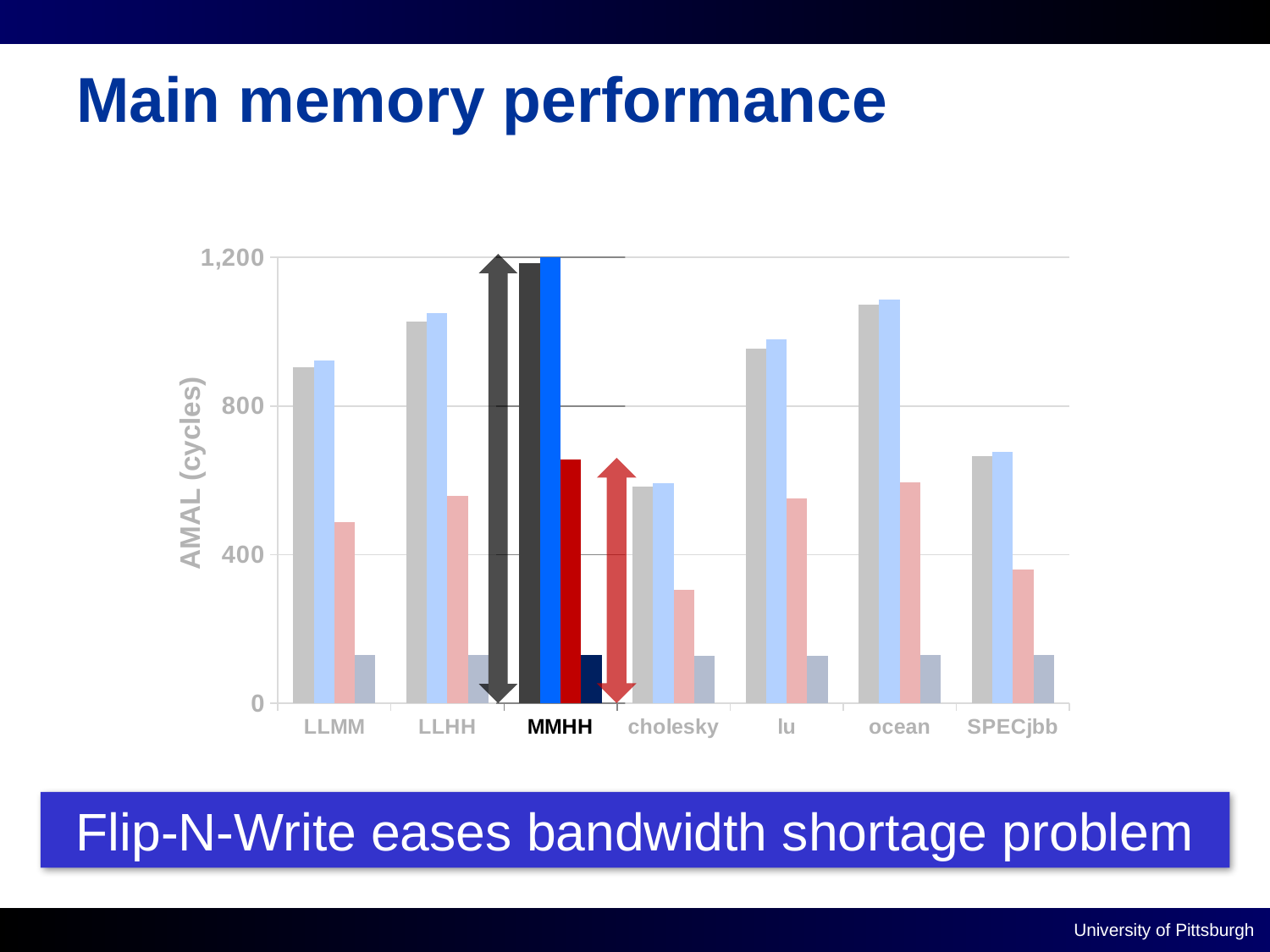

# Main memory performance

### Chart

| Category |  |  |  |  |
|---|---|---|---|---|
| LLMM | 903.5195 | 923.6025999999995 | 487.77379999999897 | 128.8231 |
| LLHH | 1027.7964 | 1050.7433999999998 | 556.8893 | 128.9779 |
| MMHH | 1185.2739 | 1207.7202 | 655.9041 | 129.69369999999998 |
| cholesky | 582.2563 | 592.1665999999984 | 304.57129999999916 | 128.5708 |
| lu | 954.5303 | 979.3579999999977 | 551.3339 | 128.4872000000004 |
| ocean | 1072.1780999999999 | 1085.5908 | 595.5028 | 129.148 |
| SPECjbb | 664.1282 | 677.7551999999995 | 359.1147000000001 | 128.8583000000005 |
AMAL (cycles)

Flip-N-Write eases bandwidth shortage problem